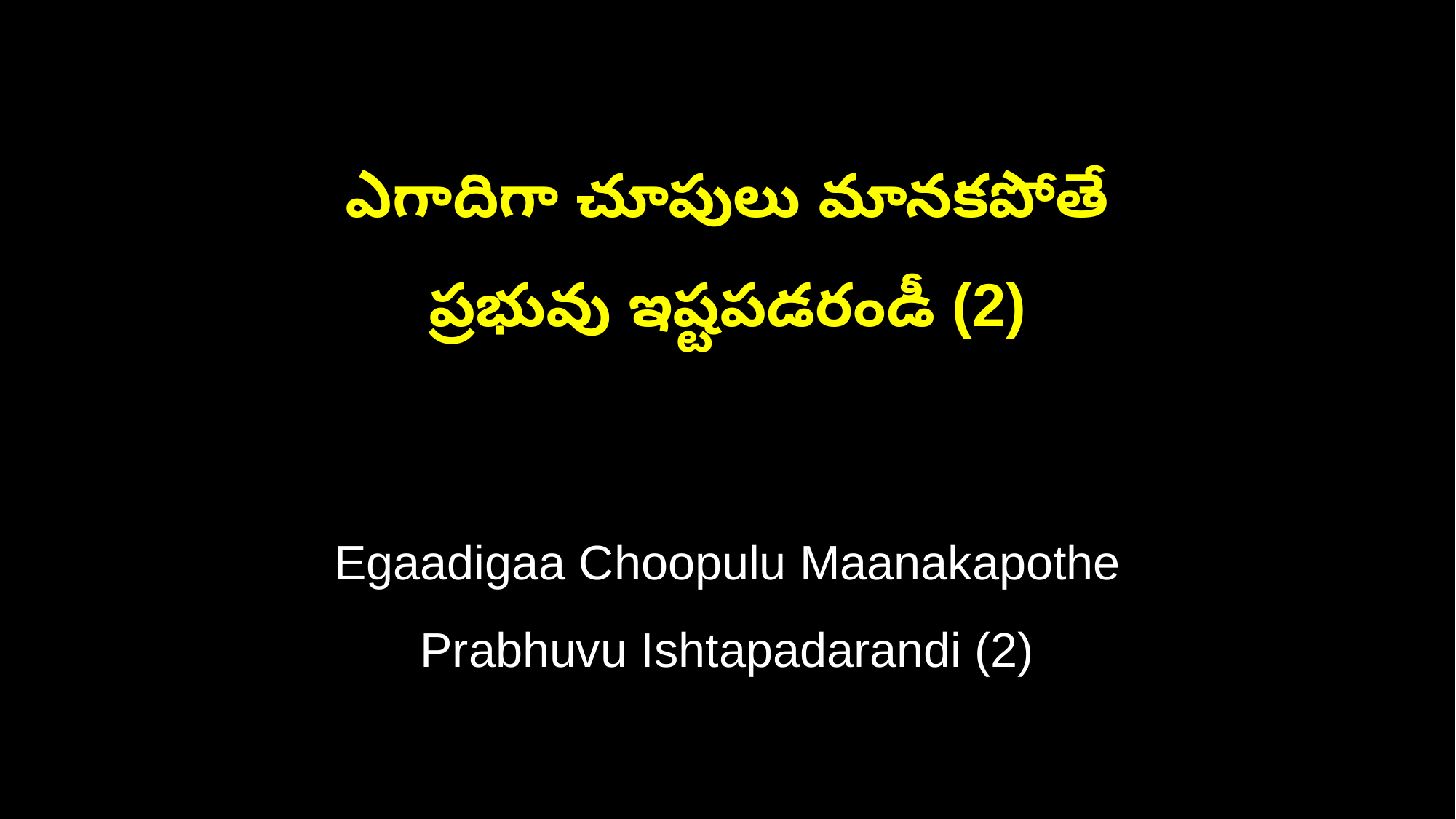

ఎగాదిగా చూపులు మానకపోతే
ప్రభువు ఇష్టపడరండీ (2)
Egaadigaa Choopulu Maanakapothe
Prabhuvu Ishtapadarandi (2)